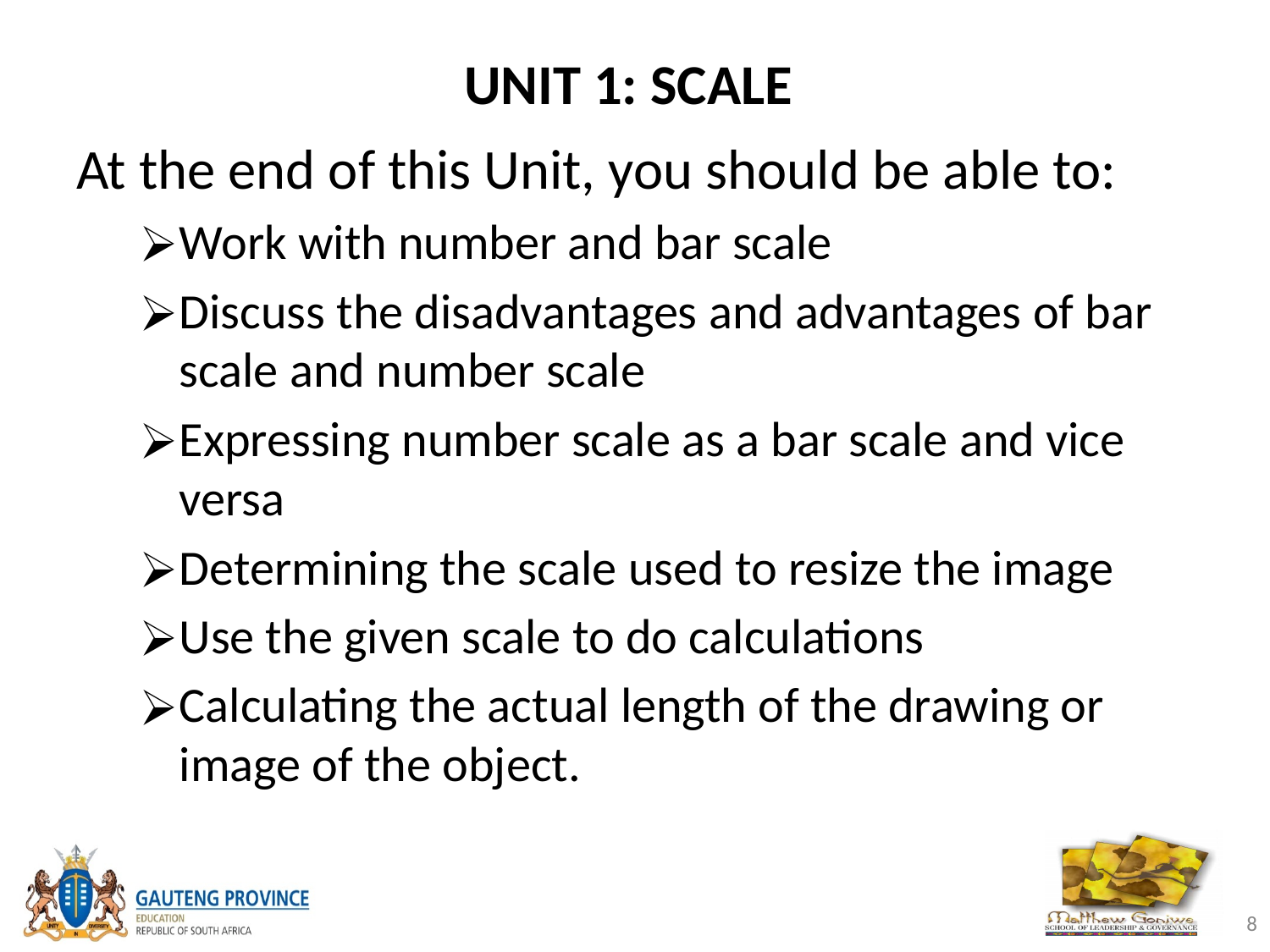

# UNIT 1: SCALE
At the end of this Unit, you should be able to:
Work with number and bar scale
Discuss the disadvantages and advantages of bar scale and number scale
Expressing number scale as a bar scale and vice versa
Determining the scale used to resize the image
Use the given scale to do calculations
Calculating the actual length of the drawing or image of the object.

8